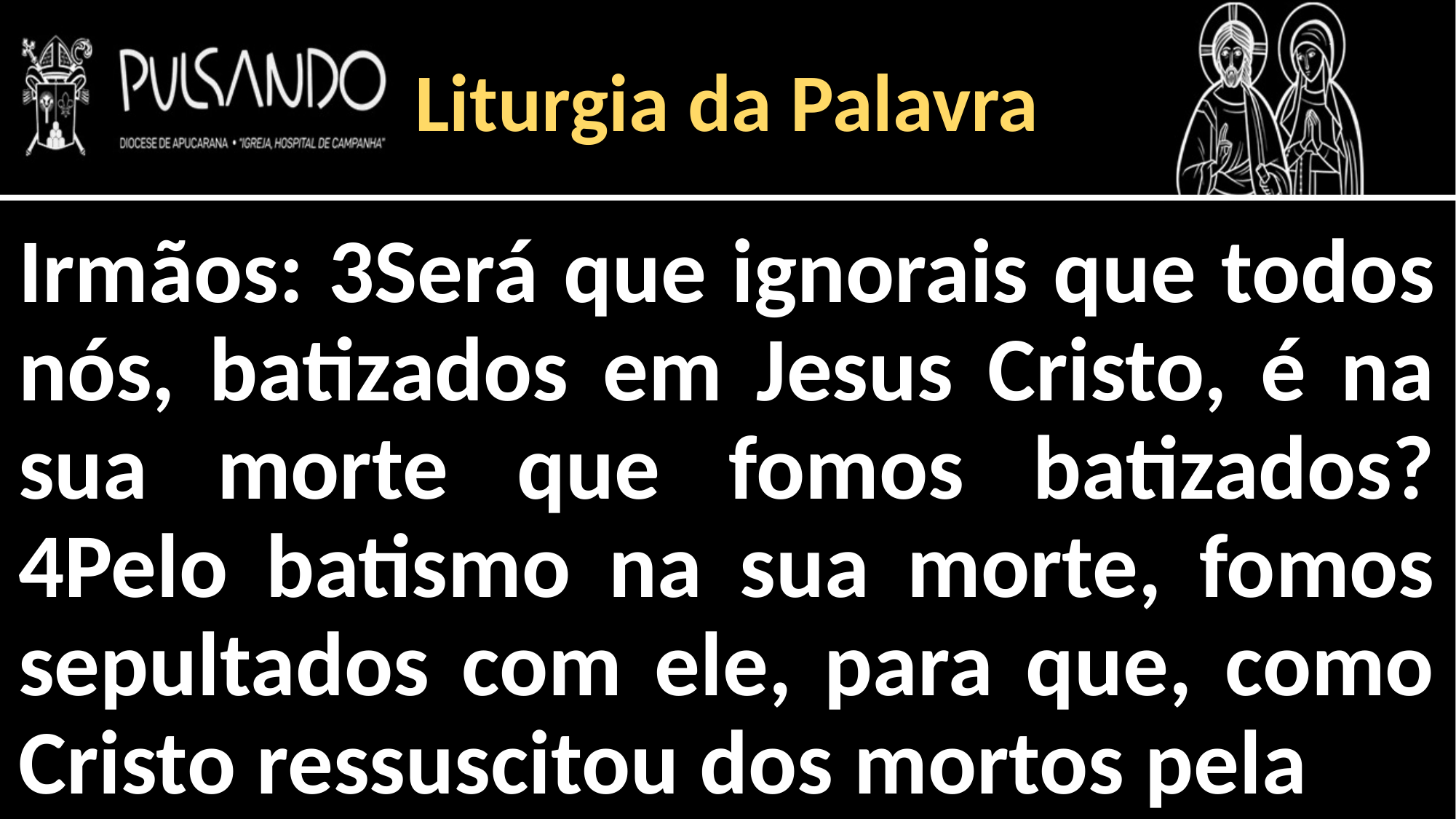

Liturgia da Palavra
Irmãos: 3Será que ignorais que todos nós, batizados em Jesus Cristo, é na sua morte que fomos batizados? 4Pelo batismo na sua morte, fomos sepultados com ele, para que, como Cristo ressuscitou dos mortos pela